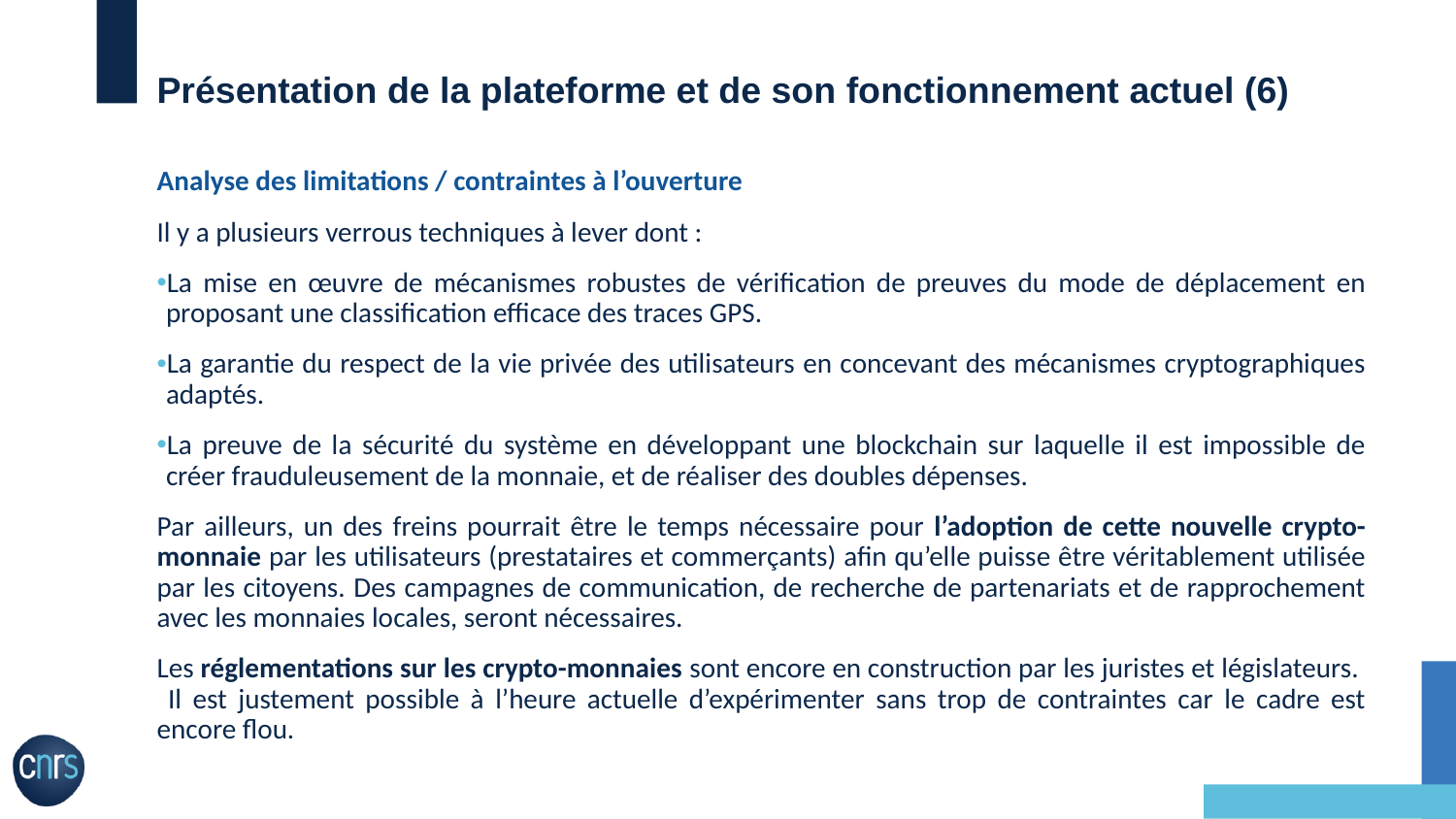

# Présentation de la plateforme et de son fonctionnement actuel (6)
Analyse des limitations / contraintes à l’ouverture
Il y a plusieurs verrous techniques à lever dont :
La mise en œuvre de mécanismes robustes de vérification de preuves du mode de déplacement en proposant une classification efficace des traces GPS.
La garantie du respect de la vie privée des utilisateurs en concevant des mécanismes cryptographiques adaptés.
La preuve de la sécurité du système en développant une blockchain sur laquelle il est impossible de créer frauduleusement de la monnaie, et de réaliser des doubles dépenses.
Par ailleurs, un des freins pourrait être le temps nécessaire pour l’adoption de cette nouvelle crypto-monnaie par les utilisateurs (prestataires et commerçants) afin qu’elle puisse être véritablement utilisée par les citoyens. Des campagnes de communication, de recherche de partenariats et de rapprochement avec les monnaies locales, seront nécessaires.
Les réglementations sur les crypto-monnaies sont encore en construction par les juristes et législateurs.   Il est justement possible à l’heure actuelle d’expérimenter sans trop de contraintes car le cadre est encore flou.